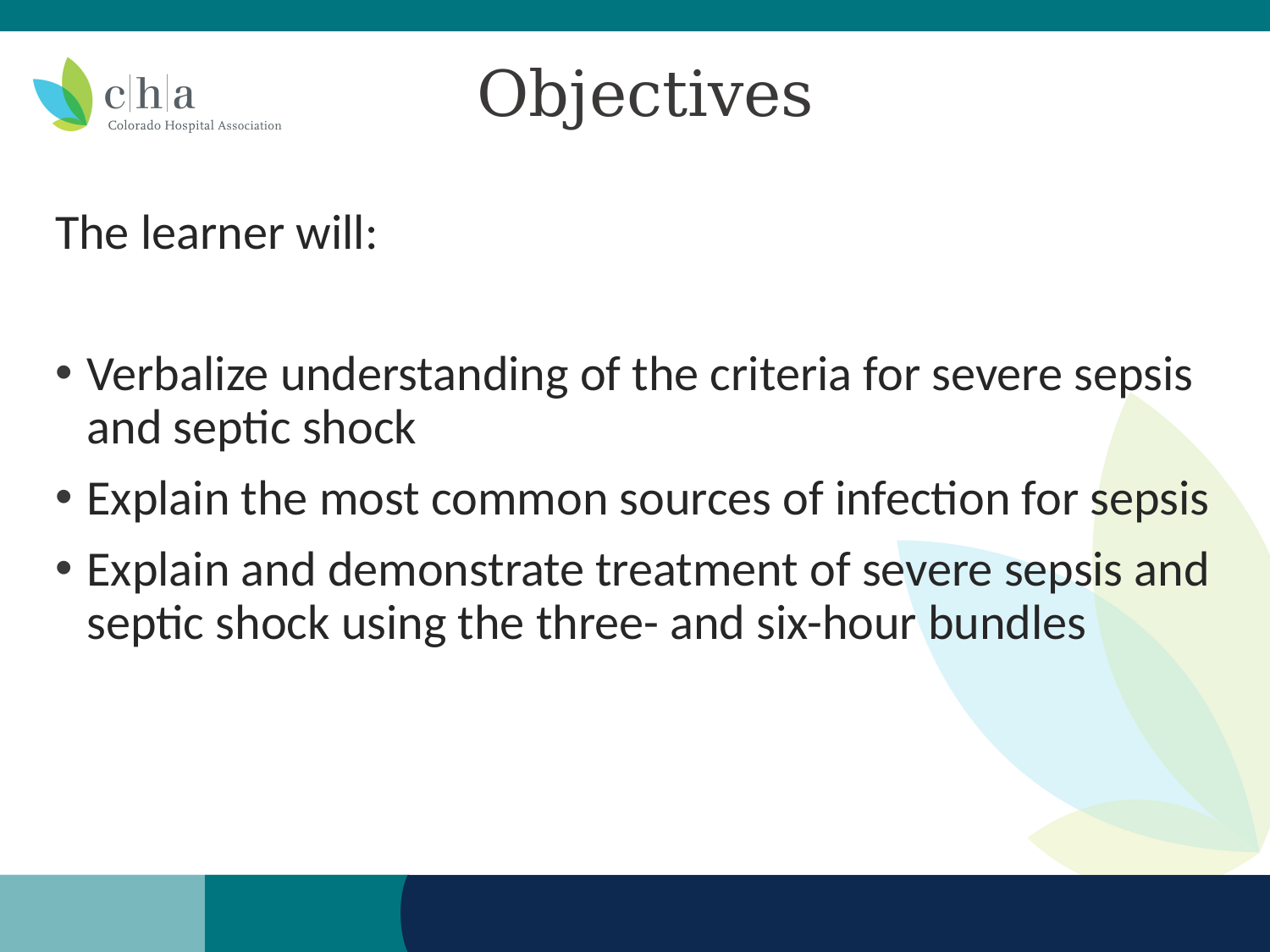

# Objectives
The learner will:

Verbalize understanding of the criteria for severe sepsis and septic shock
Explain the most common sources of infection for sepsis
Explain and demonstrate treatment of severe sepsis and septic shock using the three- and six-hour bundles